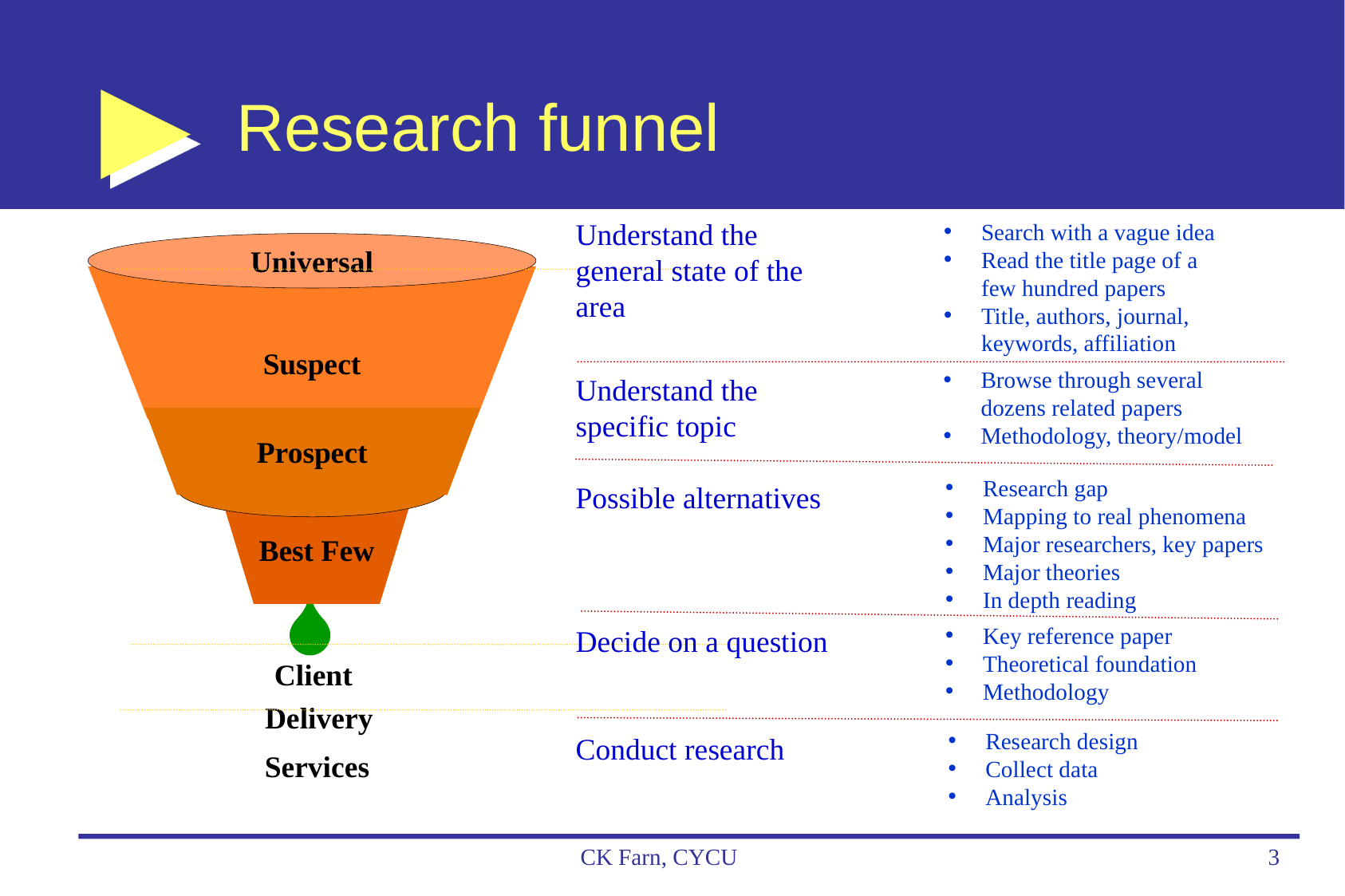

# Research funnel
Understand the general state of the area

Understand the specific topic

Possible alternatives

Decide on a question

Conduct research

Search with a vague idea
Read the title page of a few hundred papers
Title, authors, journal, keywords, affiliation
Universal

Suspect

Prospect

Best Few

Client
Delivery

Services
Browse through several dozens related papers
Methodology, theory/model

Research gap
Mapping to real phenomena
Major researchers, key papers
Major theories
In depth reading

Key reference paper
Theoretical foundation
Methodology

Research design
Collect data
Analysis
CK Farn, CYCU
3